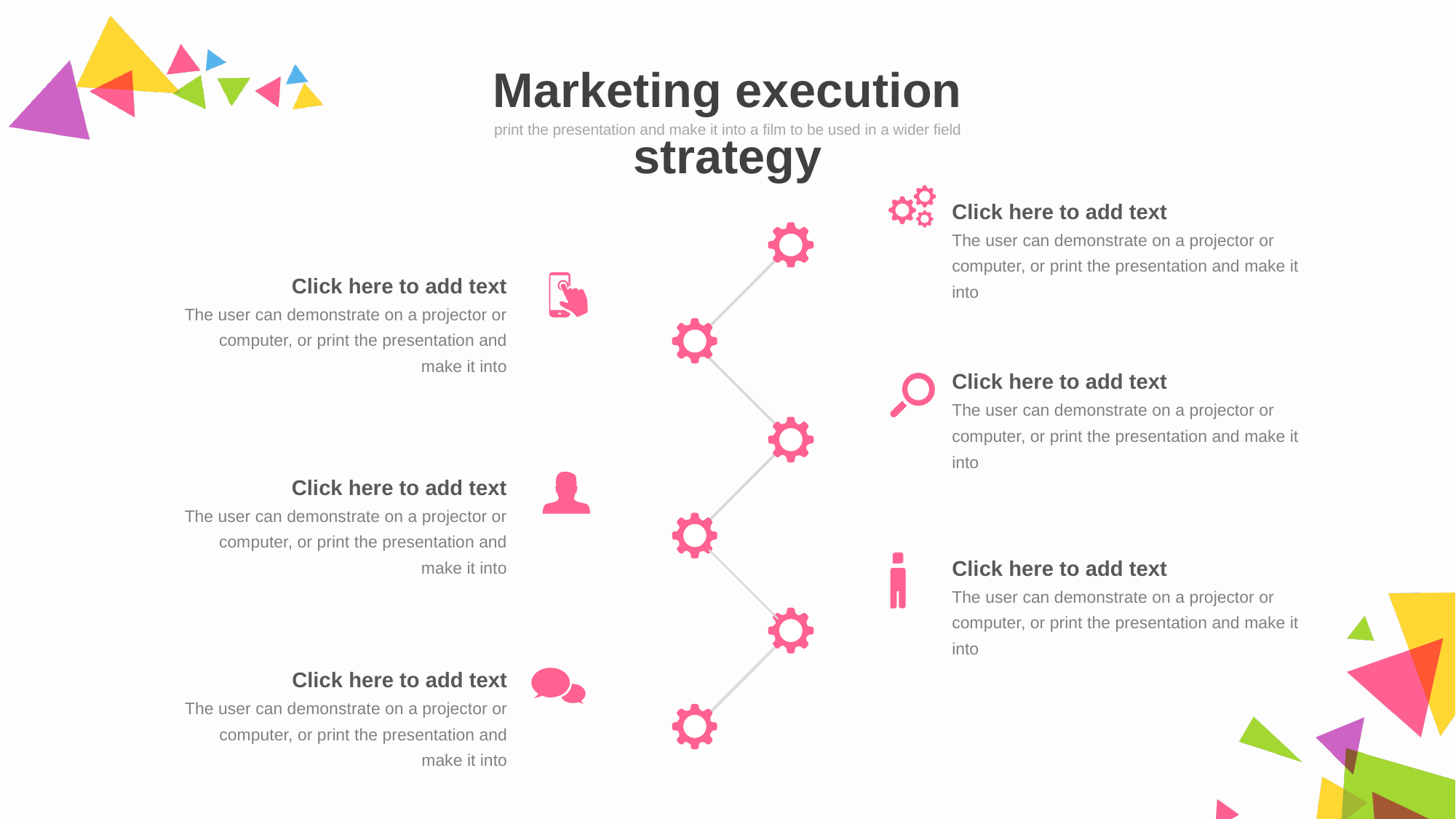

Marketing execution strategy
print the presentation and make it into a film to be used in a wider field

Click here to add text
The user can demonstrate on a projector or computer, or print the presentation and make it into

Click here to add text
The user can demonstrate on a projector or computer, or print the presentation and make it into

Click here to add text
The user can demonstrate on a projector or computer, or print the presentation and make it into

Click here to add text
The user can demonstrate on a projector or computer, or print the presentation and make it into

Click here to add text
The user can demonstrate on a projector or computer, or print the presentation and make it into

Click here to add text
The user can demonstrate on a projector or computer, or print the presentation and make it into